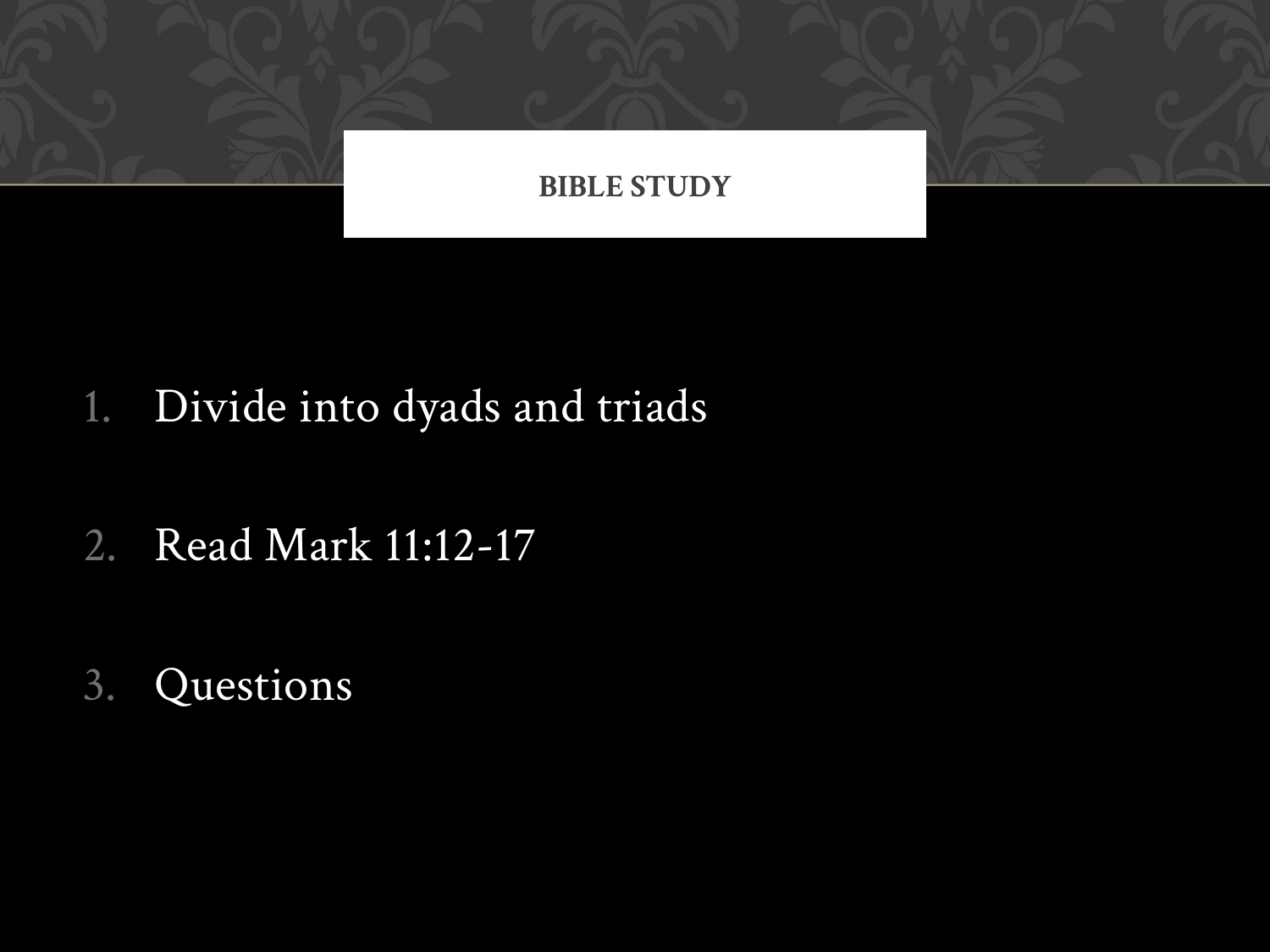

# Bible Study

Divide into dyads and triads

Read Mark 11:12-17

Questions